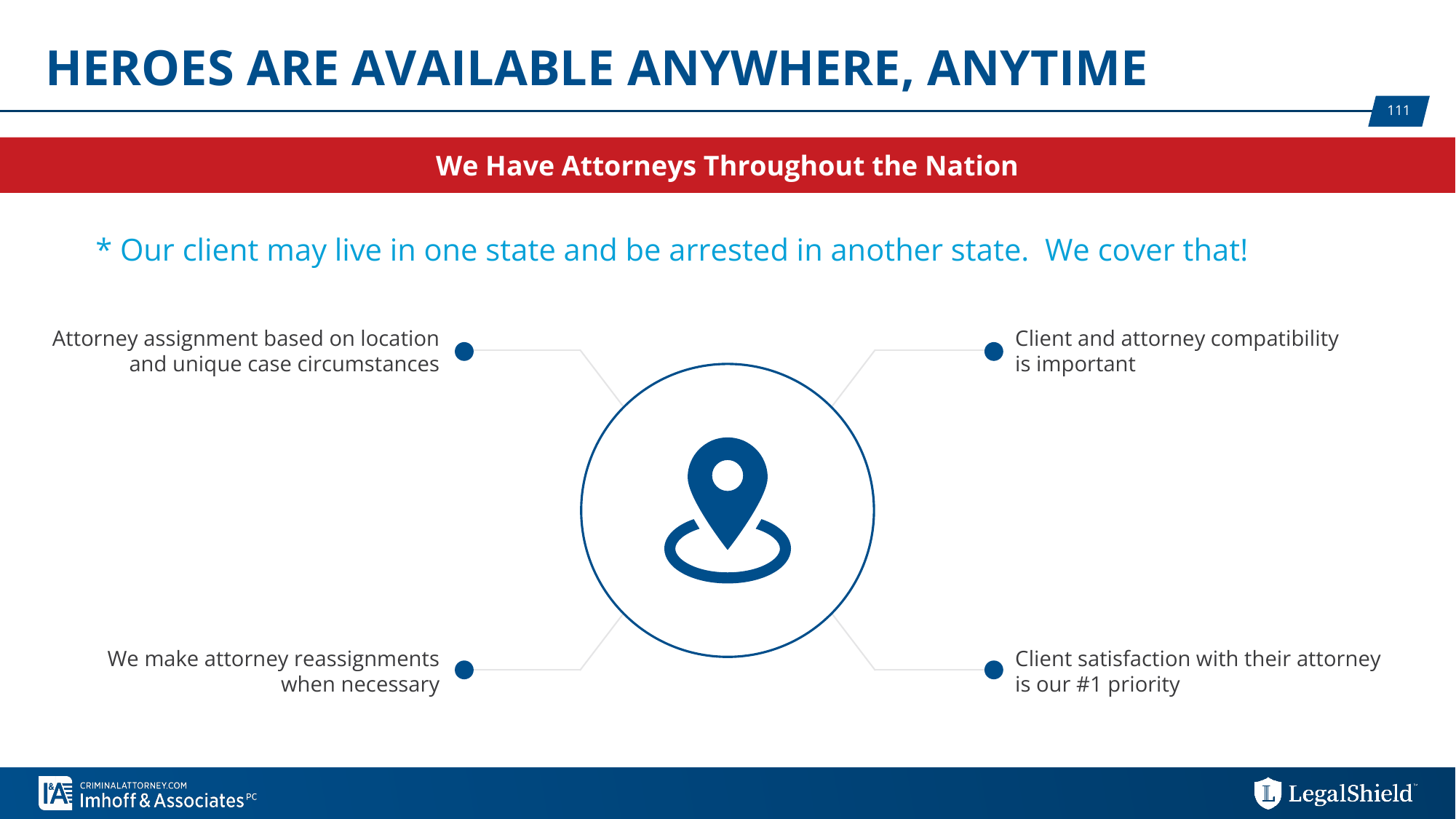

# Heroes are available anywhere, anytime
We Have Attorneys Throughout the Nation
    * Our client may live in one state and be arrested in another state.  We cover that!
Attorney assignment based on location and unique case circumstances
Client and attorney compatibility
is important

We make attorney reassignments
when necessary
Client satisfaction with their attorney
is our #1 priority